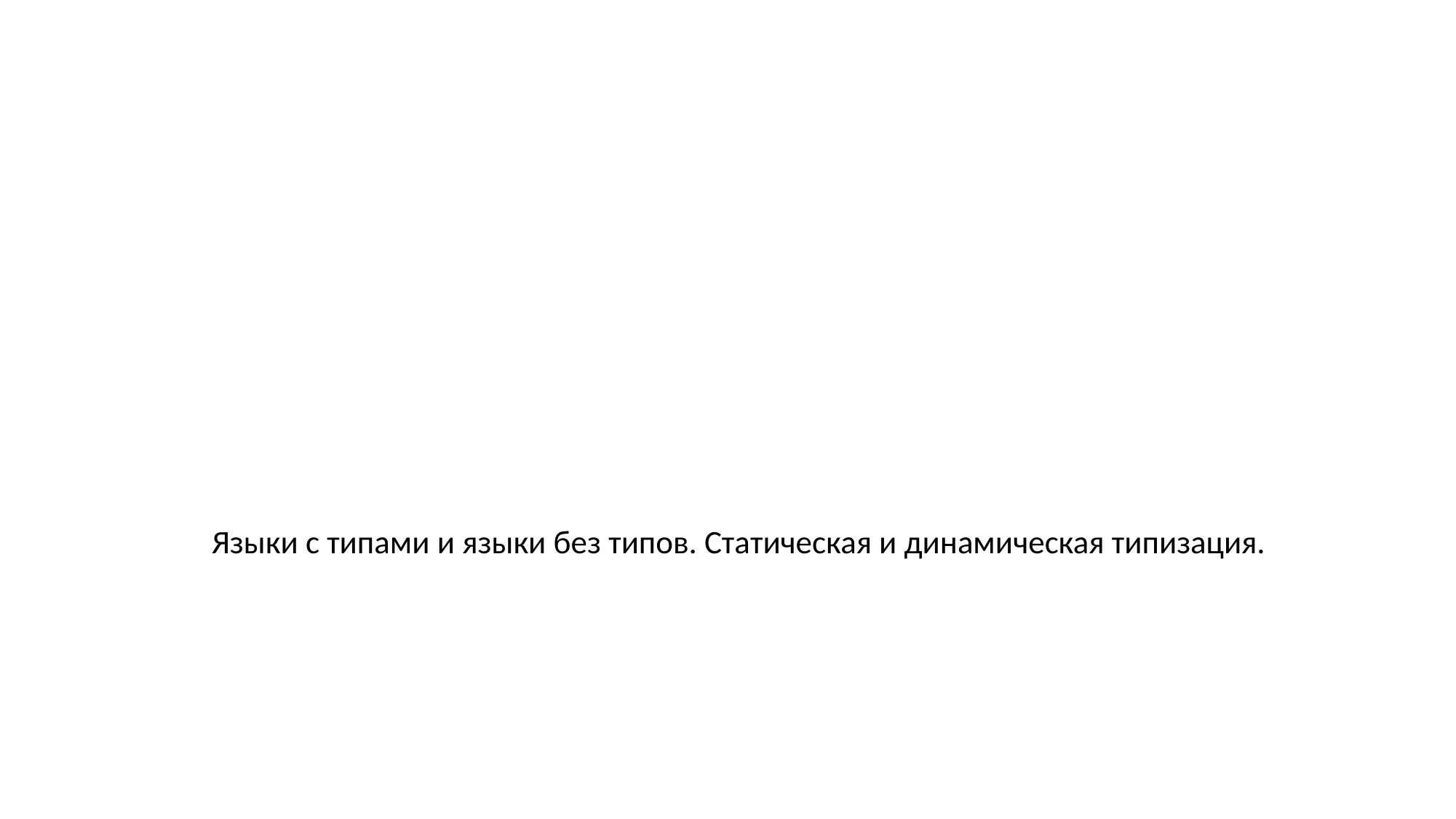

# Языки с типами и языки без типов. Статическая и динамическая типизация.